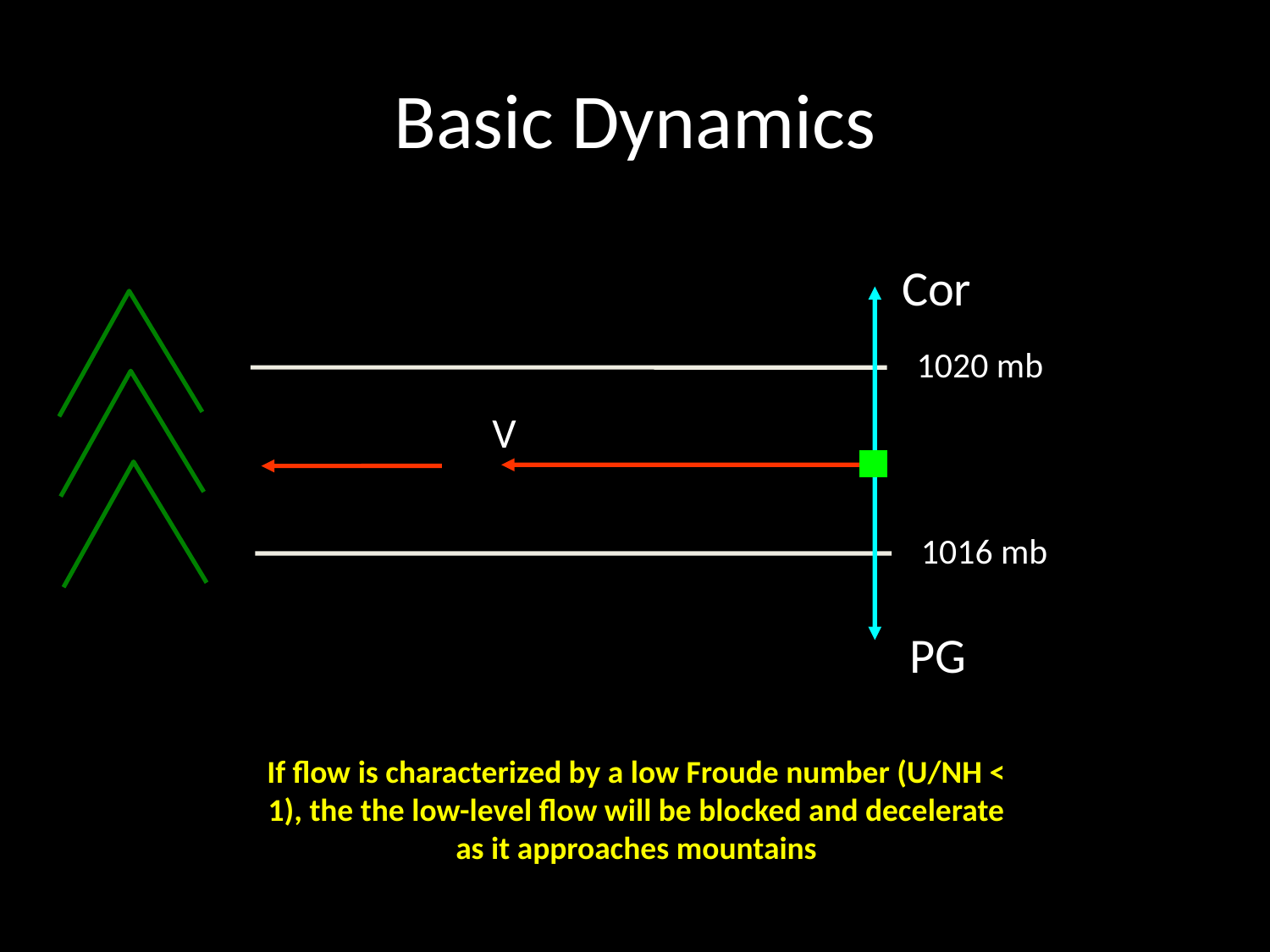

# Basic Dynamics
Cor

1020 mb

V

1016 mb

PG
If flow is characterized by a low Froude number (U/NH < 1), the the low-level flow will be blocked and decelerate as it approaches mountains